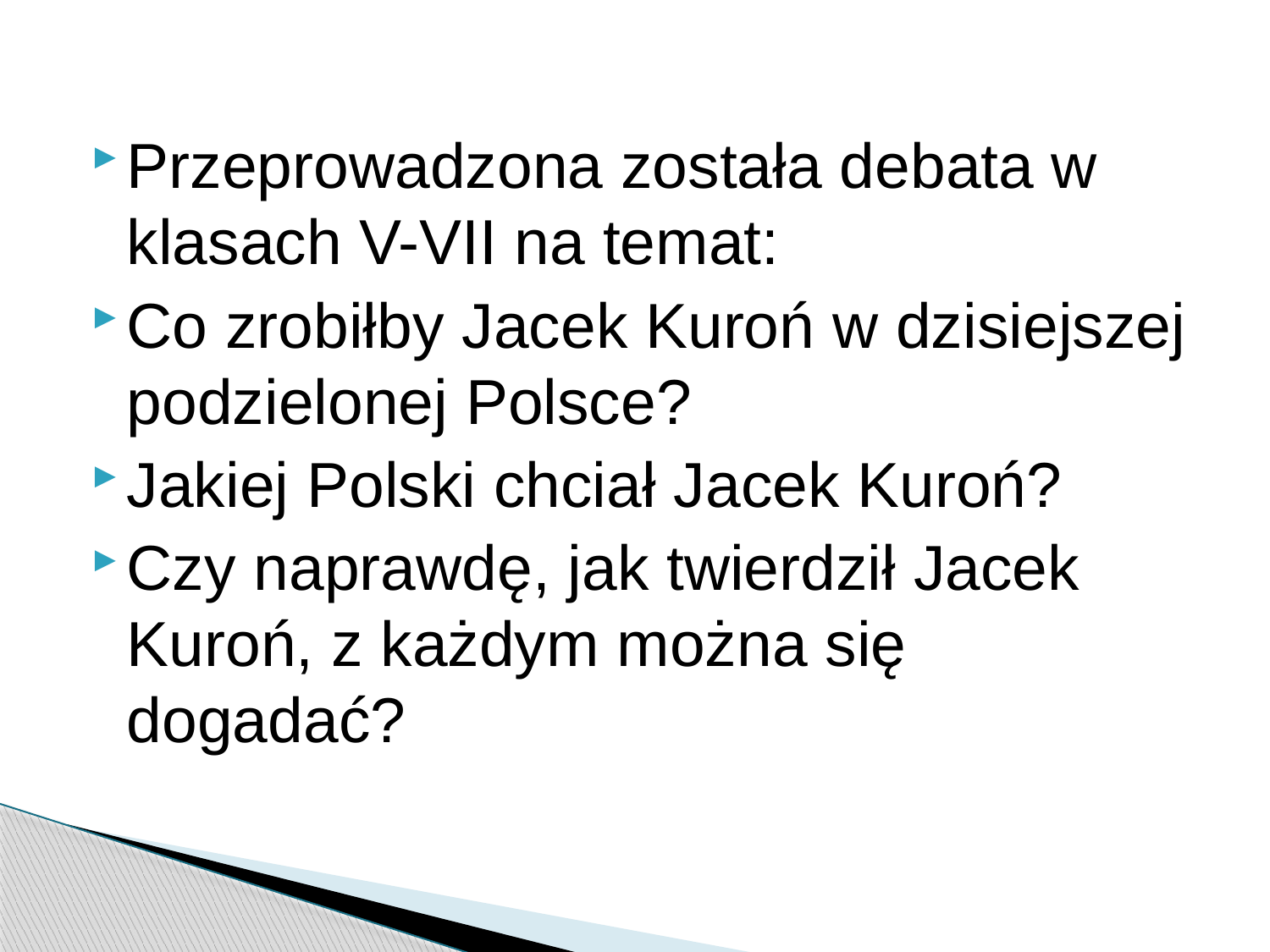

#
Przeprowadzona została debata w klasach V-VII na temat:
Co zrobiłby Jacek Kuroń w dzisiejszej podzielonej Polsce?
Jakiej Polski chciał Jacek Kuroń?
Czy naprawdę, jak twierdził Jacek Kuroń, z każdym można się dogadać?